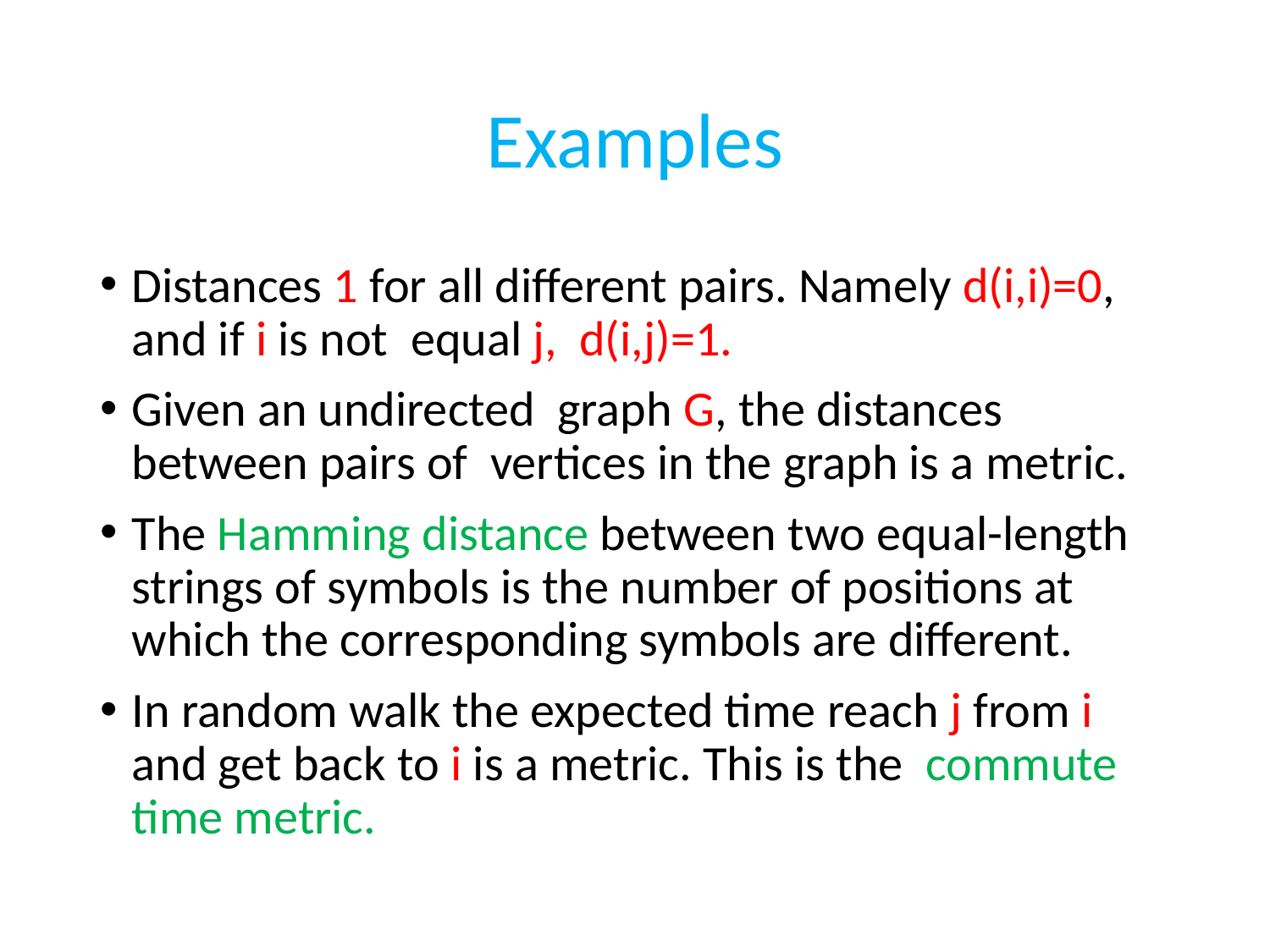

# Examples
Distances 1 for all different pairs. Namely d(i,i)=0, and if i is not  equal j,  d(i,j)=1.
Given an undirected  graph G, the distances between pairs of  vertices in the graph is a metric.
The Hamming distance between two equal-length strings of symbols is the number of positions at which the corresponding symbols are different.
In random walk the expected time reach j from i and get back to i is a metric. This is the  commute time metric.